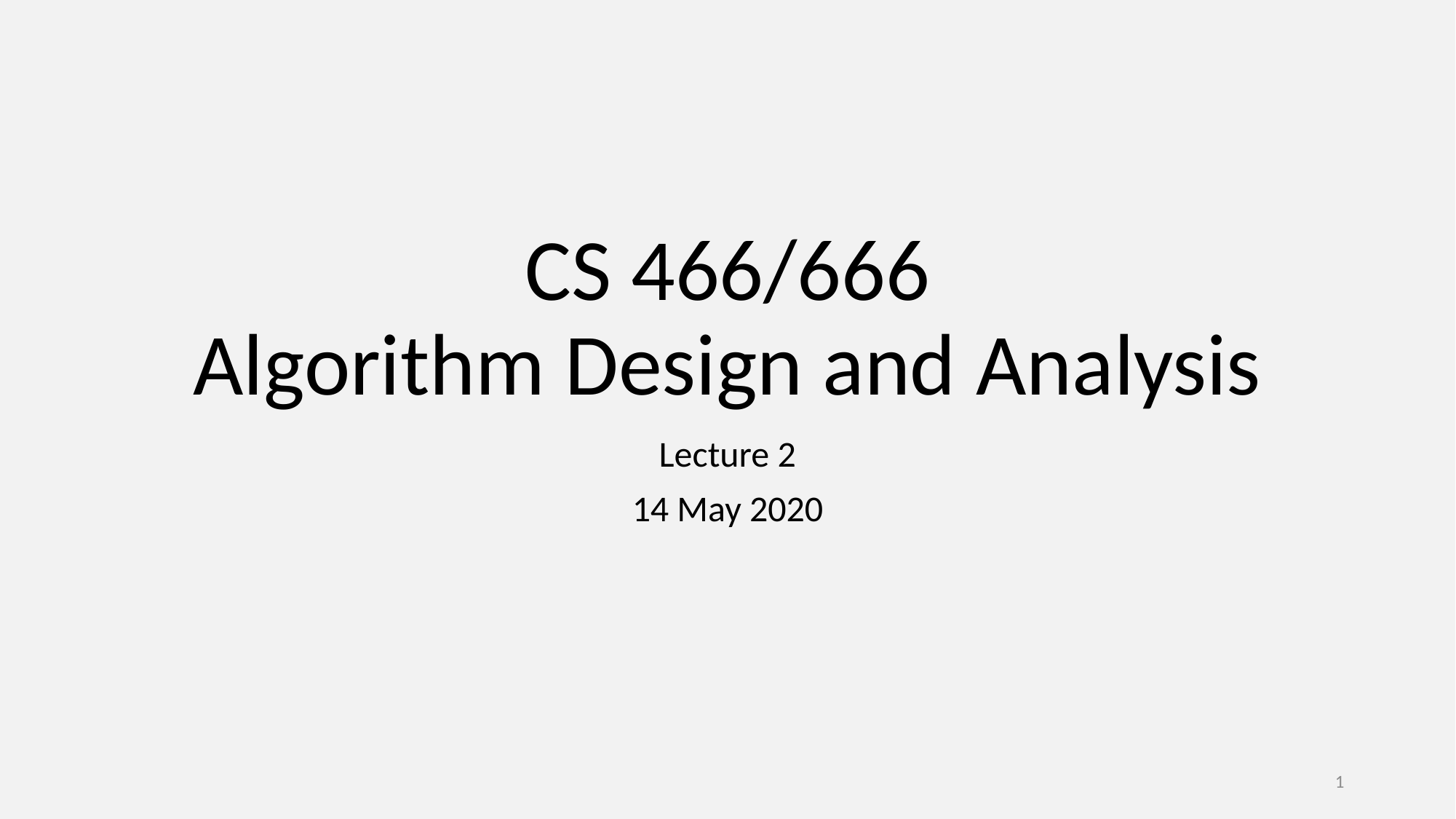

# CS 466/666 Algorithm Design and Analysis
Lecture 2
14 May 2020
1